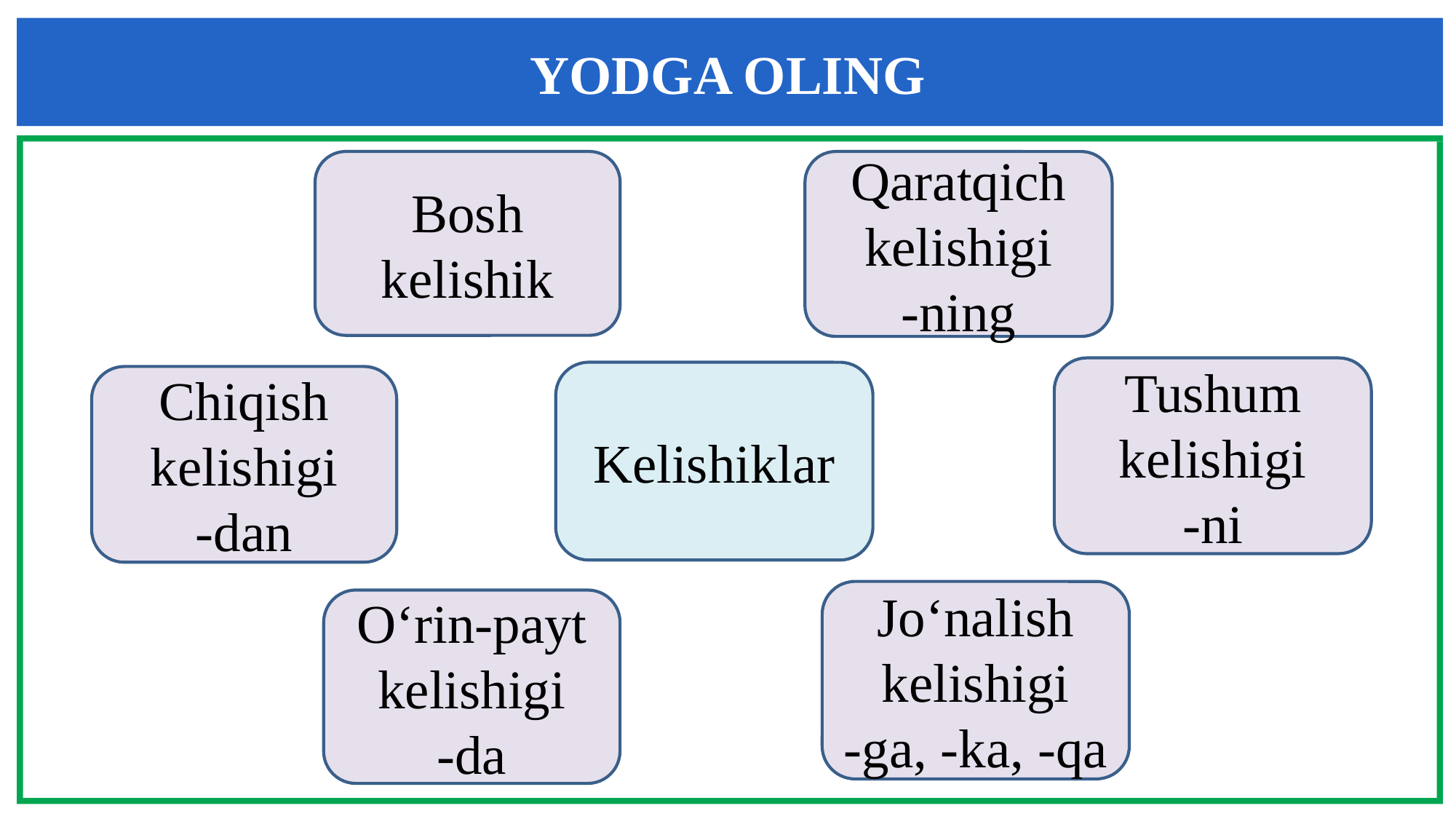

YODGA OLING
Bosh kelishik
Qaratqich kelishigi
-ning
Tushum kelishigi
-ni
Kelishiklar
Chiqish
kelishigi
-dan
Jo‘nalish kelishigi
-ga, -ka, -qa
O‘rin-payt kelishigi
-da